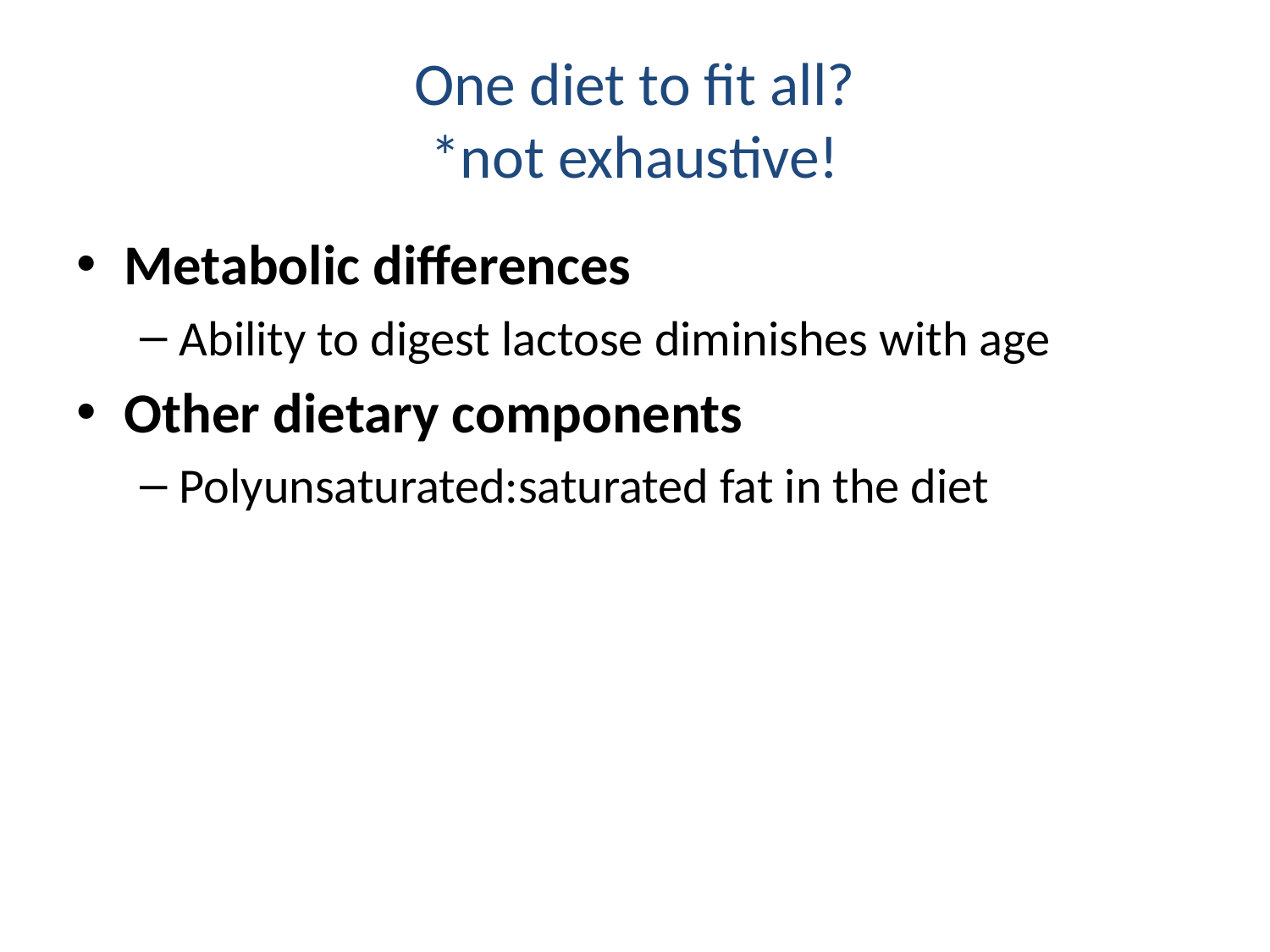

# One diet to fit all? *not exhaustive!
Metabolic differences
Ability to digest lactose diminishes with age
Other dietary components
Polyunsaturated:saturated fat in the diet